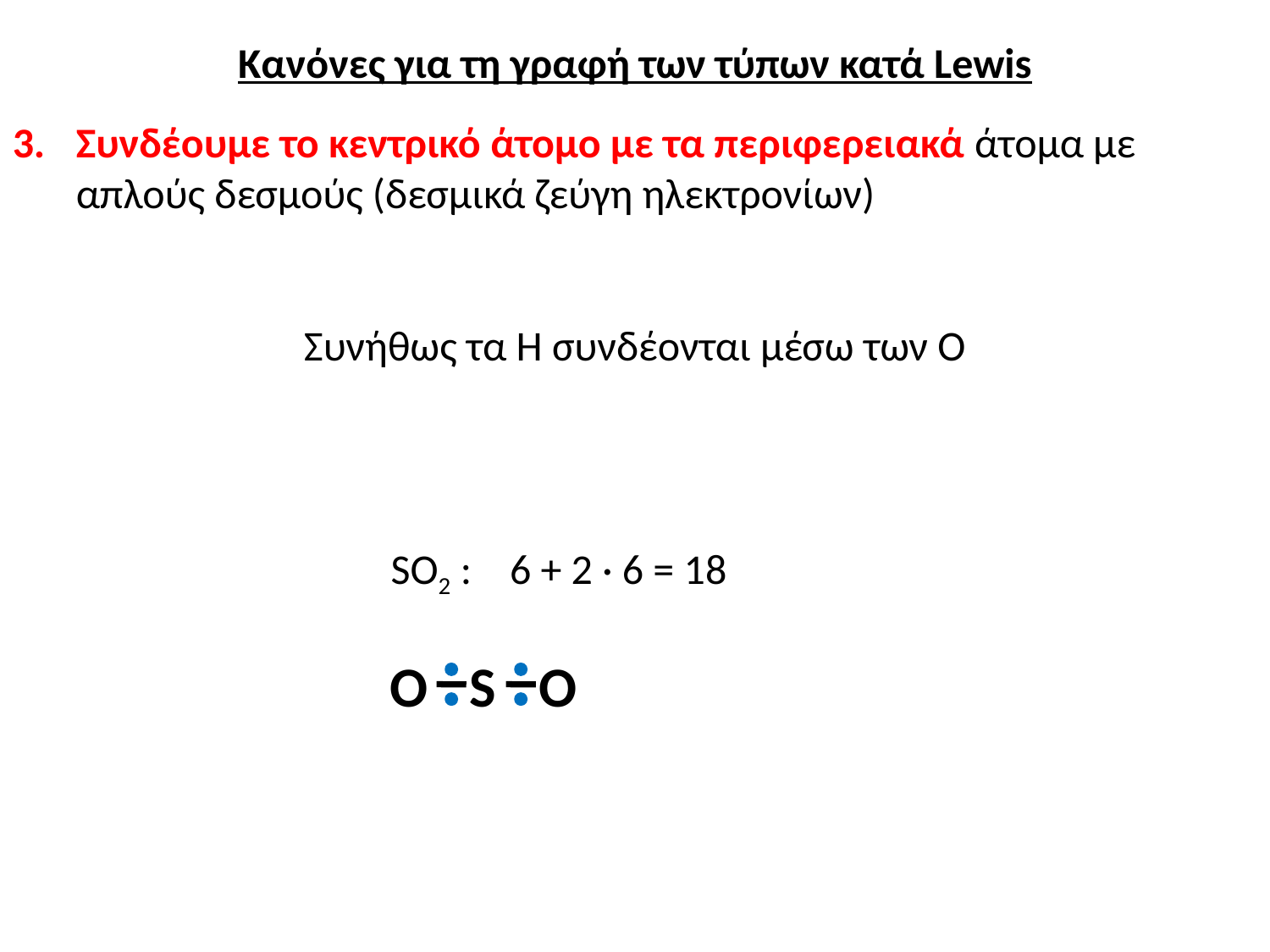

Κανόνες για τη γραφή των τύπων κατά Lewis
Συνδέουμε το κεντρικό άτομο με τα περιφερειακά άτομα με απλούς δεσμούς (δεσμικά ζεύγη ηλεκτρονίων)

Συνήθως τα Η συνδέονται μέσω των Ο
SO2 :
6 + 2 · 6 = 18
O
S
Ο